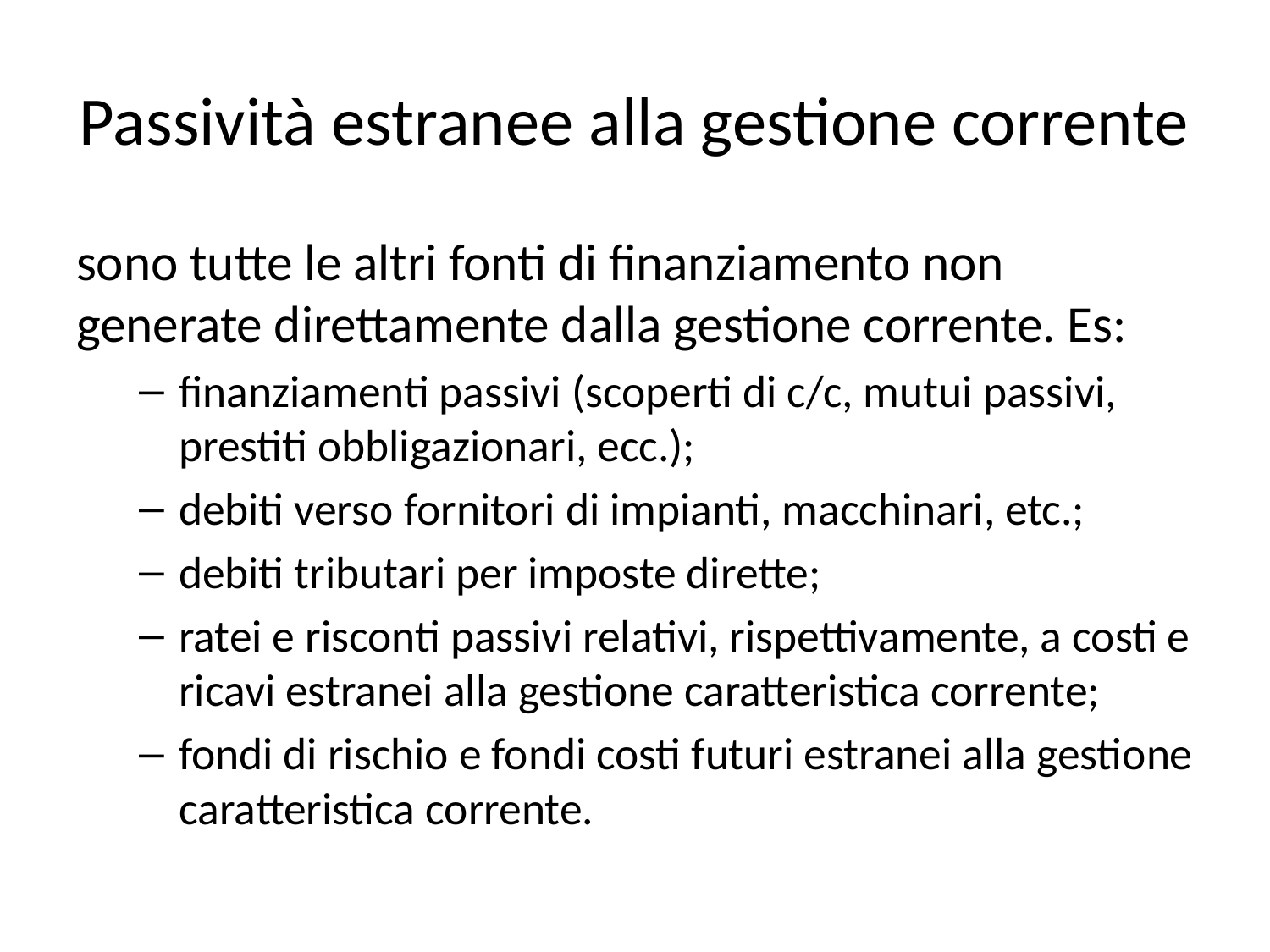

# Passività estranee alla gestione corrente
sono tutte le altri fonti di finanziamento non generate direttamente dalla gestione corrente. Es:
finanziamenti passivi (scoperti di c/c, mutui passivi, prestiti obbligazionari, ecc.);
debiti verso fornitori di impianti, macchinari, etc.;
debiti tributari per imposte dirette;
ratei e risconti passivi relativi, rispettivamente, a costi e ricavi estranei alla gestione caratteristica corrente;
fondi di rischio e fondi costi futuri estranei alla gestione caratteristica corrente.